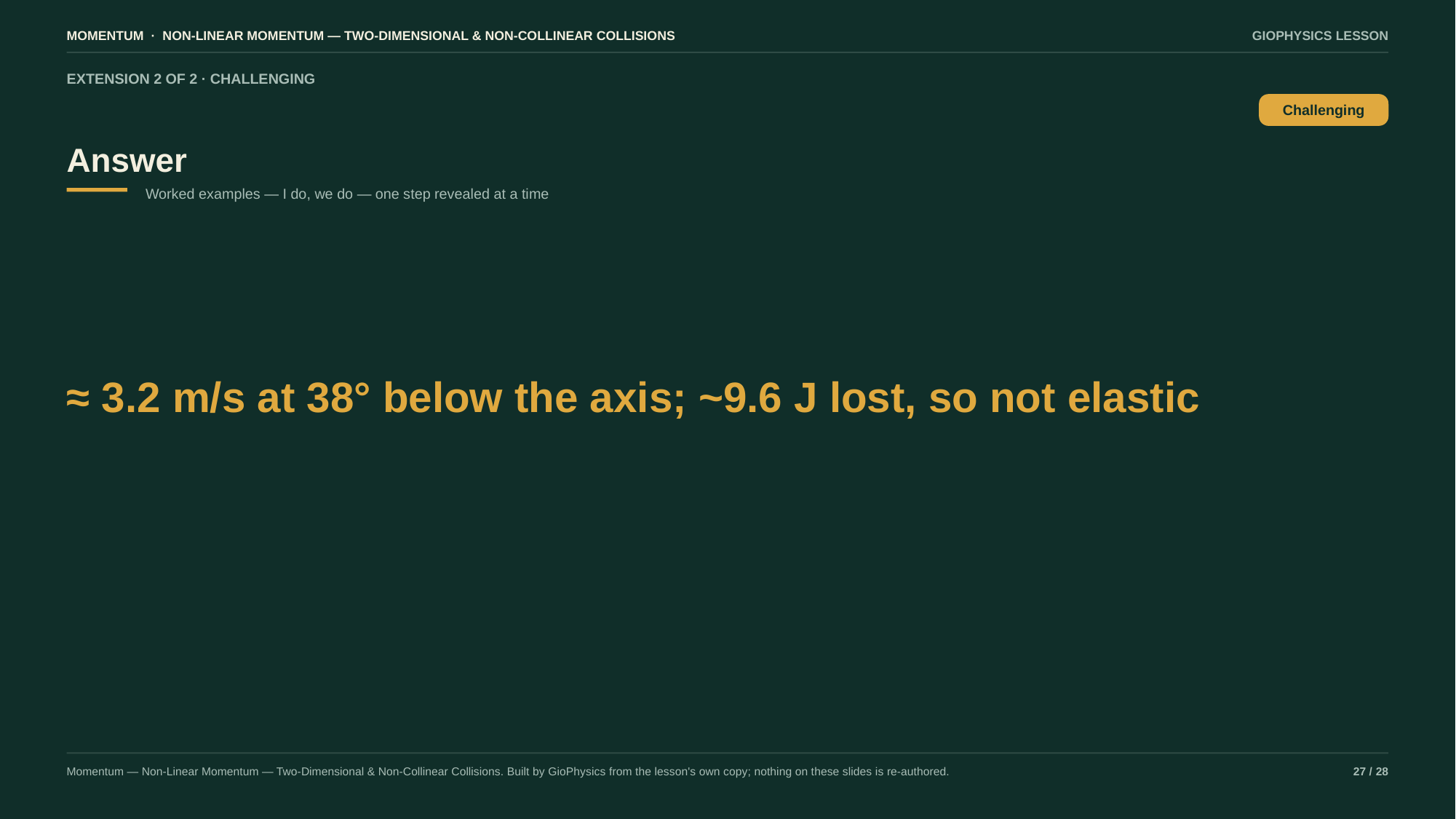

MOMENTUM  ·  NON-LINEAR MOMENTUM — TWO-DIMENSIONAL & NON-COLLINEAR COLLISIONS
GIOPHYSICS LESSON

EXTENSION 2 OF 2 · CHALLENGING
Answer

Challenging
Worked examples — I do, we do — one step revealed at a time

≈ 3.2 m/s at 38° below the axis; ~9.6 J lost, so not elastic

Momentum — Non-Linear Momentum — Two-Dimensional & Non-Collinear Collisions. Built by GioPhysics from the lesson's own copy; nothing on these slides is re-authored.
27 / 28